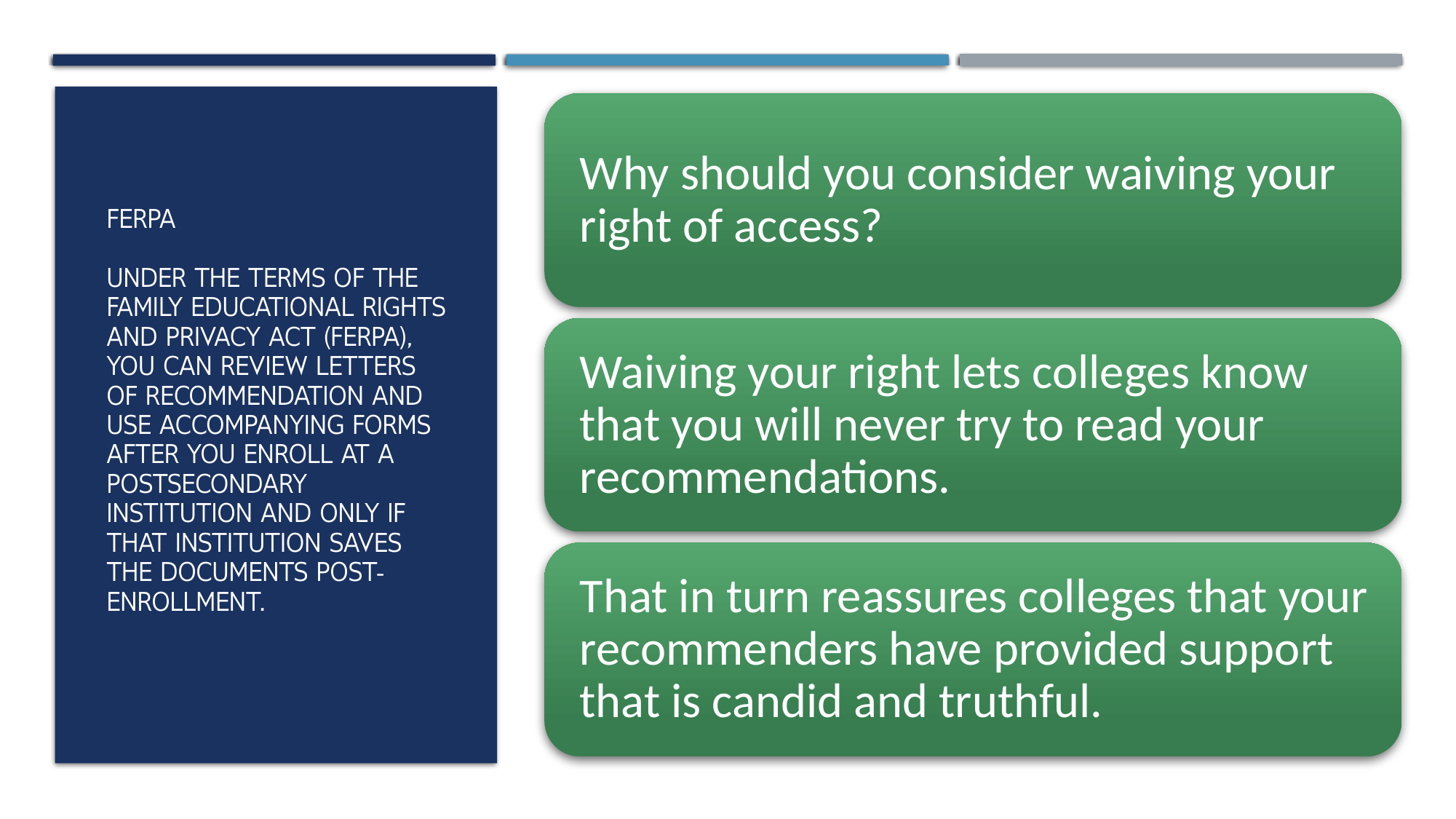

Why should you consider waiving your right of access?
Waiving your right lets colleges know that you will never try to read your recommendations.
That in turn reassures colleges that your recommenders have provided support that is candid and truthful.
# FERPA Under the terms of the Family Educational Rights and Privacy Act (FERPA), you can review letters of recommendation and use accompanying forms after you enroll at a postsecondary institution and only if that institution saves the documents post-enrollment.